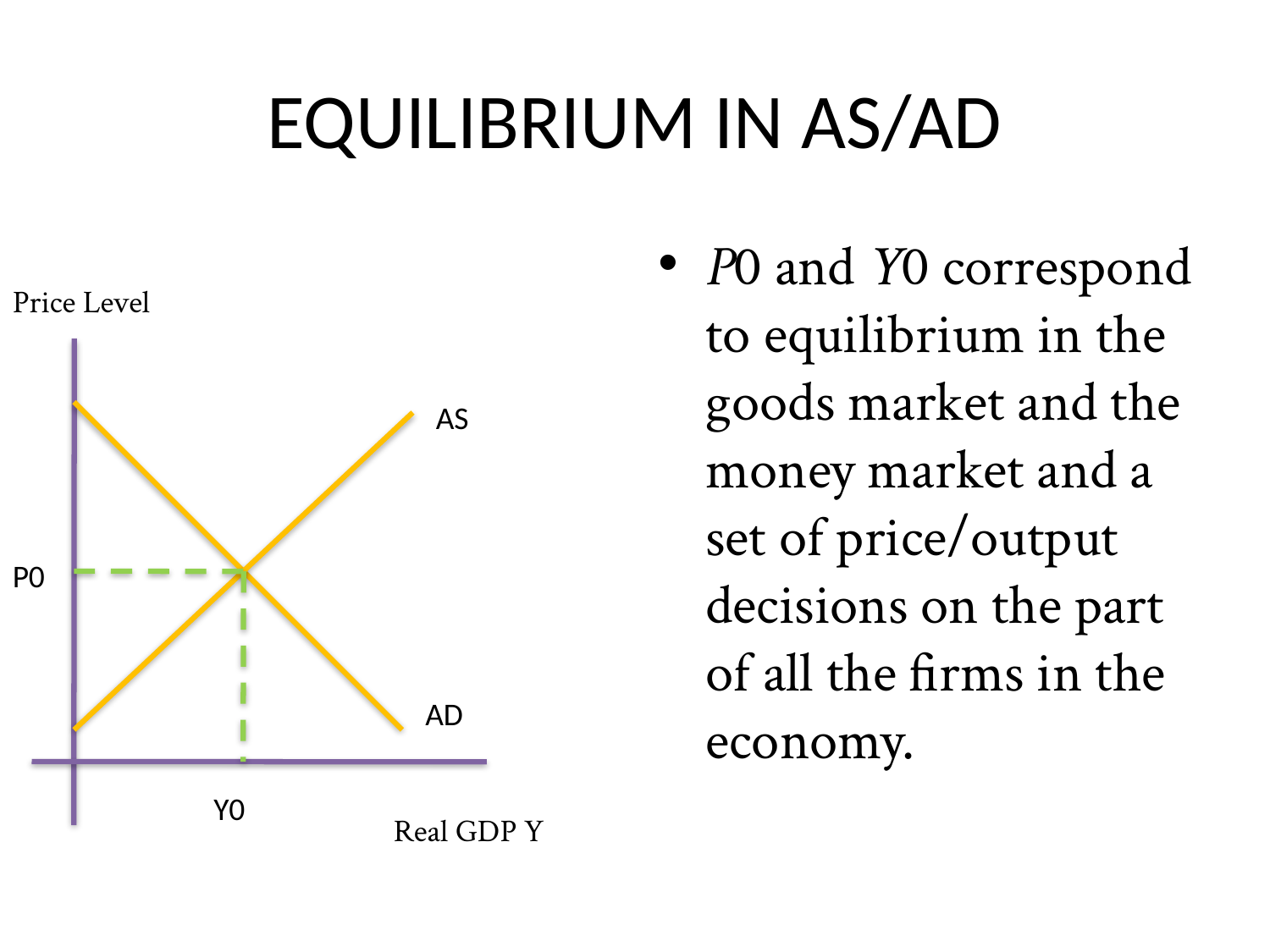

# EQUILIBRIUM IN AS/AD
P0 and Y0 correspond to equilibrium in the goods market and the money market and a set of price/output decisions on the part of all the firms in the economy.

Price Level
AS
P0
AD
Y0
Real GDP Y